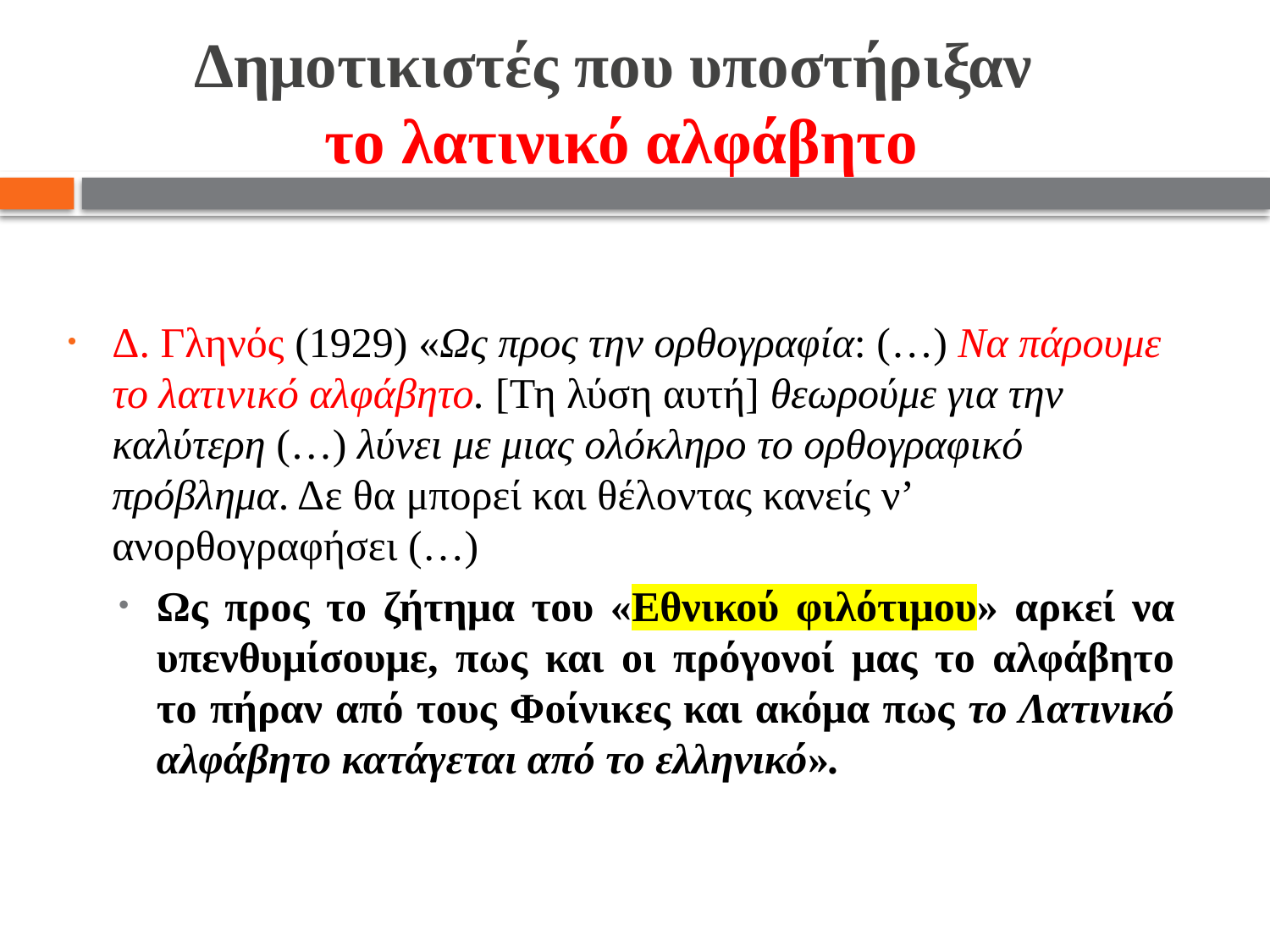

# Δημοτικιστές που υποστήριξαν το λατινικό αλφάβητο

Δ. Γληνός (1929) «Ως προς την ορθογραφία: (…) Να πάρουμε το λατινικό αλφάβητο. [Τη λύση αυτή] θεωρούμε για την καλύτερη (…) λύνει με μιας ολόκληρο το ορθογραφικό πρόβλημα. Δε θα μπορεί και θέλοντας κανείς ν’ ανορθογραφήσει (…)
Ως προς το ζήτημα του «Εθνικού φιλότιμου» αρκεί να υπενθυμίσουμε, πως και οι πρόγονοί μας το αλφάβητο το πήραν από τους Φοίνικες και ακόμα πως το Λατινικό αλφάβητο κατάγεται από το ελληνικό».